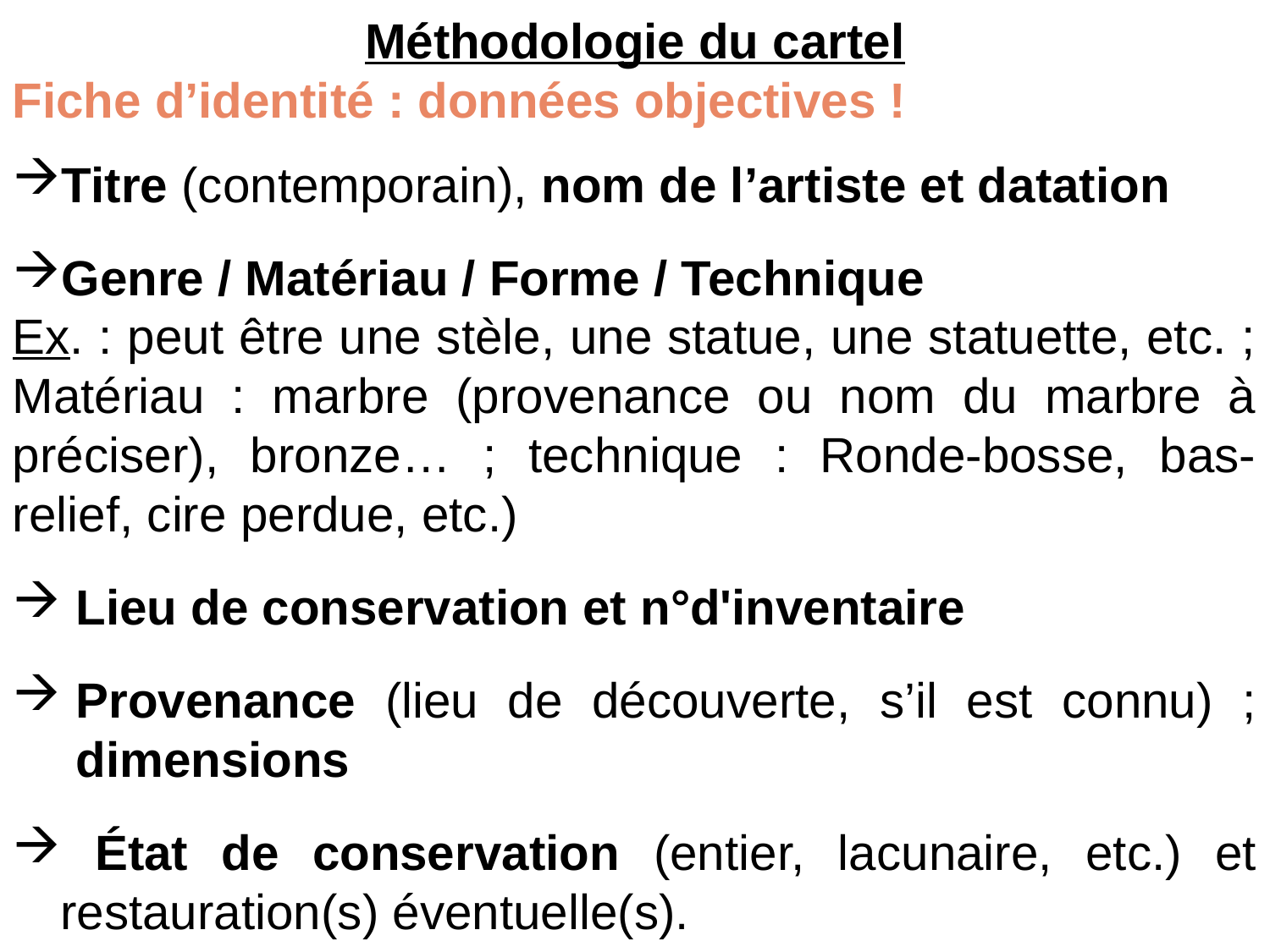

Méthodologie du cartel
Fiche d’identité : données objectives !

Titre (contemporain), nom de l’artiste et datation

Genre / Matériau / Forme / Technique
Ex. : peut être une stèle, une statue, une statuette, etc. ; Matériau : marbre (provenance ou nom du marbre à préciser), bronze… ; technique : Ronde-bosse, bas-relief, cire perdue, etc.)

Lieu de conservation et n°d'inventaire

Provenance (lieu de découverte, s’il est connu) ; dimensions

 État de conservation (entier, lacunaire, etc.) et restauration(s) éventuelle(s).

Signature, dédicace ou inscriptions

Particularités techniques